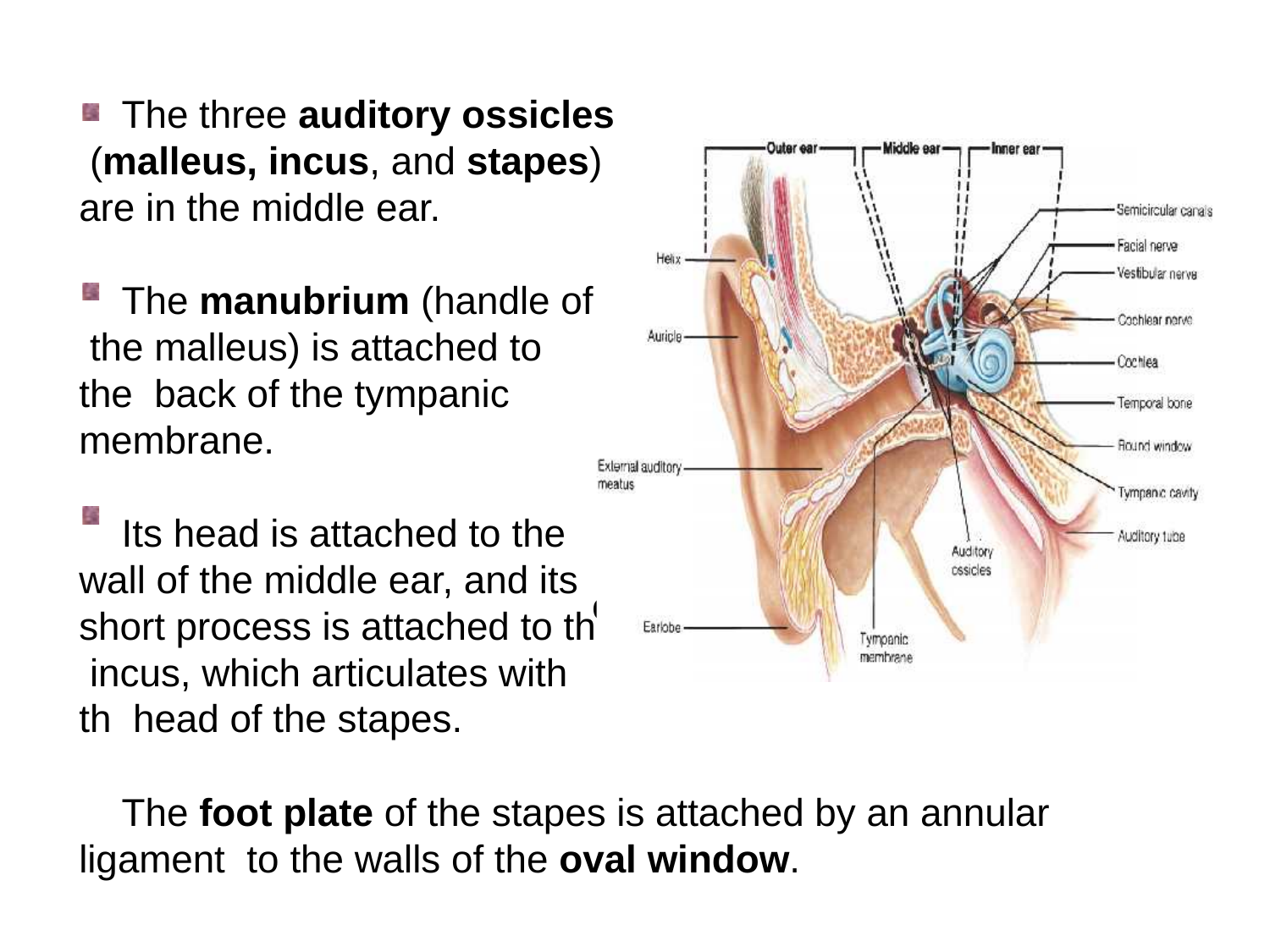

The three auditory ossicles  (malleus, incus, and stapes)  are in the middle ear.

The manubrium (handle of  the malleus) is attached to the  back of the tympanic  membrane.

Its head is attached to the  wall of the middle ear, and its  short process is attached to th  incus, which articulates with th  head of the stapes.

The foot plate of the stapes is attached by an annular ligament  to the walls of the oval window.

e
e